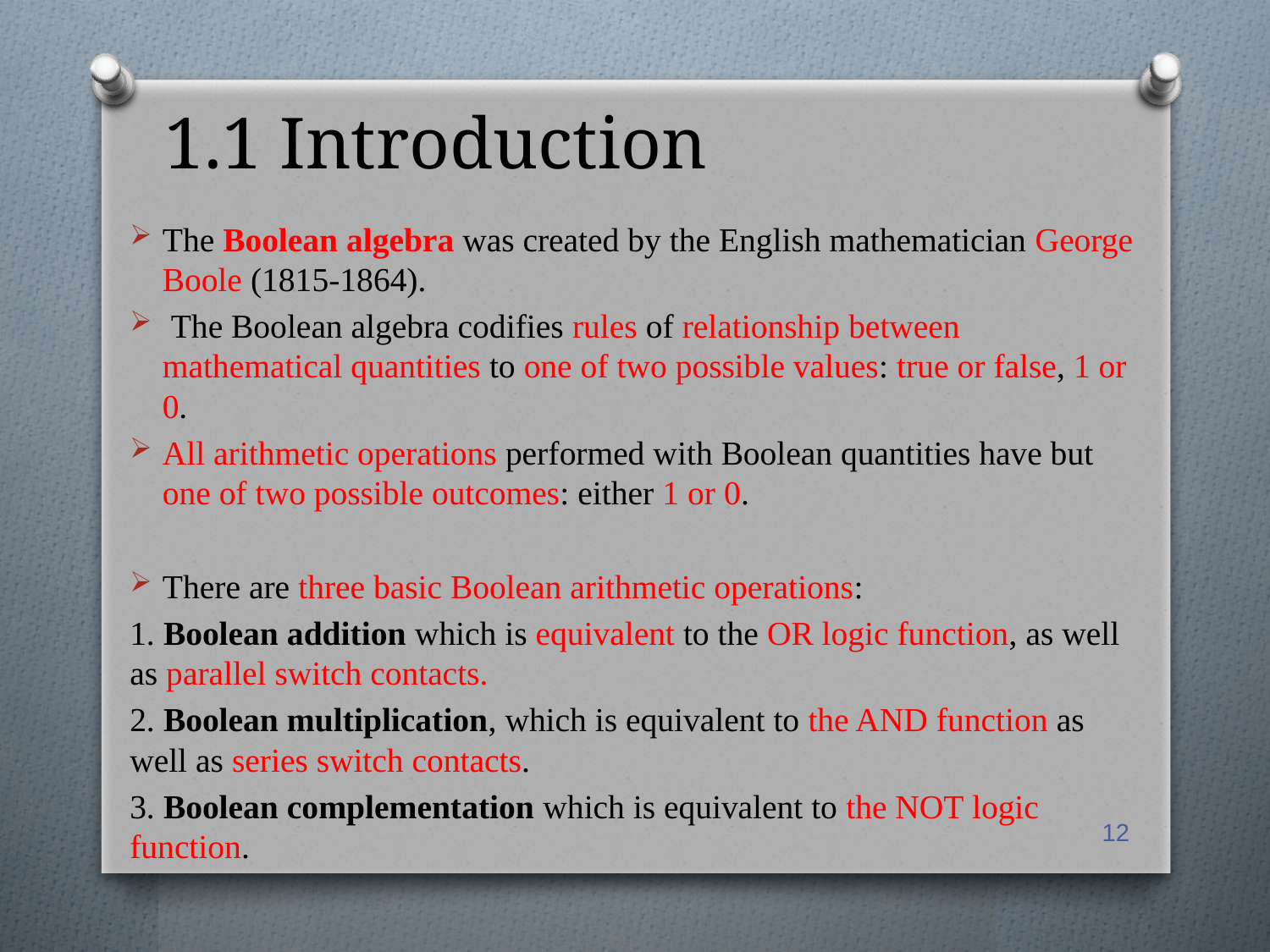

# 1.1 Introduction
The Boolean algebra was created by the English mathematician George Boole (1815-1864).
 The Boolean algebra codifies rules of relationship between mathematical quantities to one of two possible values: true or false, 1 or 0.
All arithmetic operations performed with Boolean quantities have but one of two possible outcomes: either 1 or 0.

There are three basic Boolean arithmetic operations:
1. Boolean addition which is equivalent to the OR logic function, as well as parallel switch contacts.
2. Boolean multiplication, which is equivalent to the AND function as well as series switch contacts.
3. Boolean complementation which is equivalent to the NOT logic function.
12